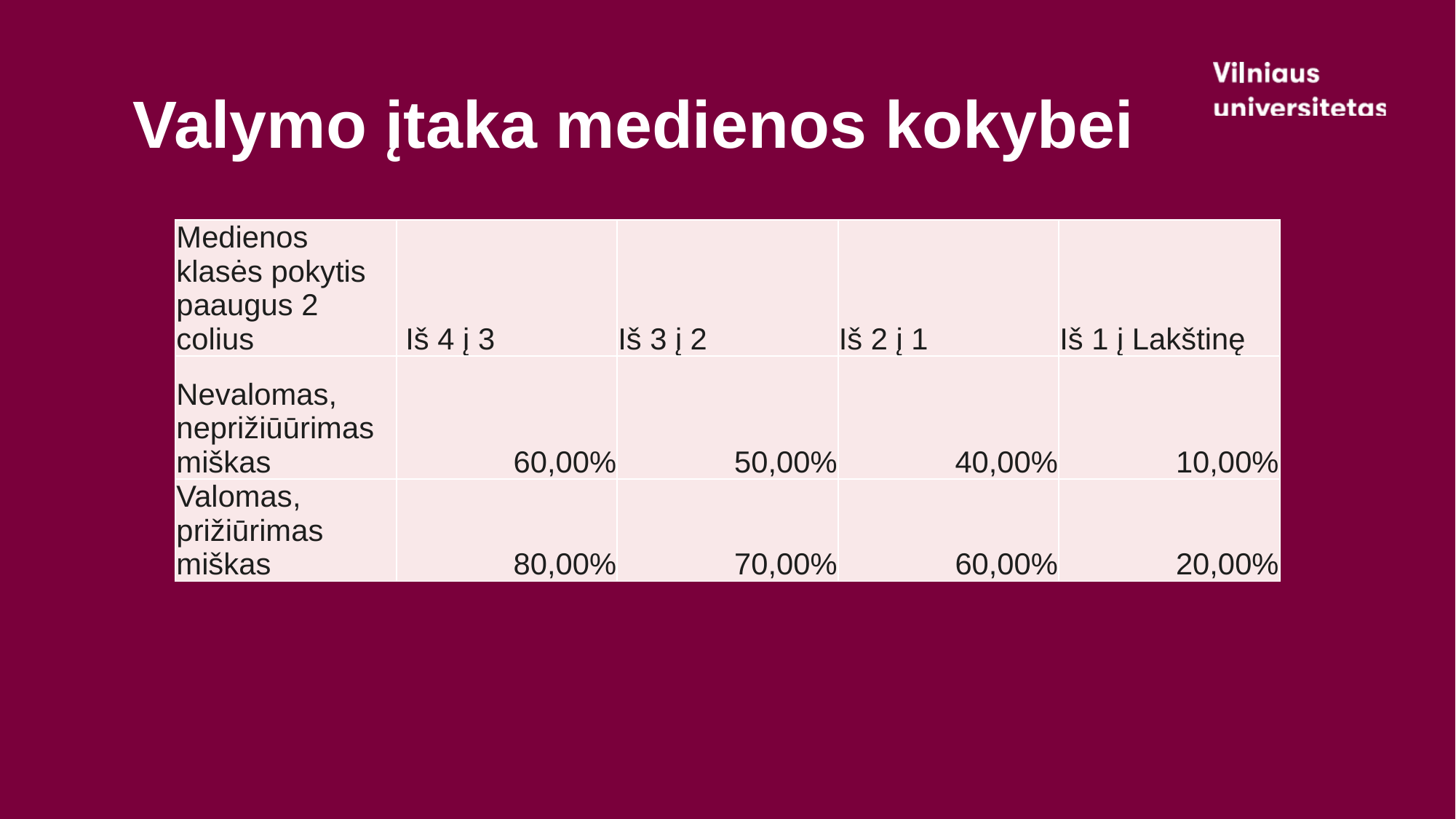

# Valymo įtaka medienos kokybei
| Medienos klasės pokytis paaugus 2 colius | Iš 4 į 3 | Iš 3 į 2 | Iš 2 į 1 | Iš 1 į Lakštinę |
| --- | --- | --- | --- | --- |
| Nevalomas, neprižiūūrimas miškas | 60,00% | 50,00% | 40,00% | 10,00% |
| Valomas, prižiūrimas miškas | 80,00% | 70,00% | 60,00% | 20,00% |